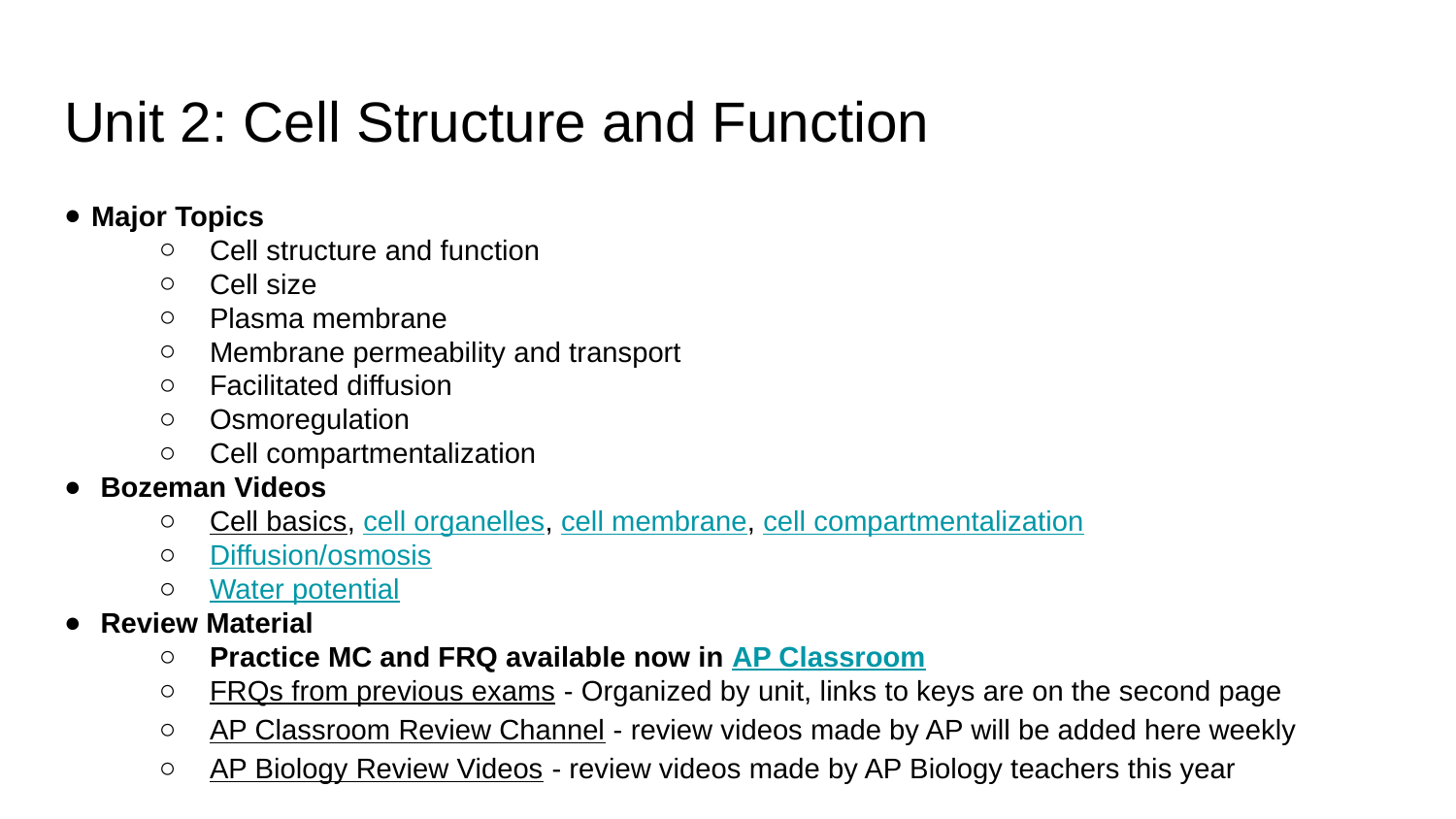

# Unit 2: Cell Structure and Function
Major Topics
Cell structure and function
Cell size
Plasma membrane
Membrane permeability and transport
Facilitated diffusion
Osmoregulation
Cell compartmentalization
Bozeman Videos
Cell basics, cell organelles, cell membrane, cell compartmentalization
Diffusion/osmosis
Water potential
Review Material
Practice MC and FRQ available now in AP Classroom
FRQs from previous exams - Organized by unit, links to keys are on the second page
AP Classroom Review Channel - review videos made by AP will be added here weekly
AP Biology Review Videos - review videos made by AP Biology teachers this year